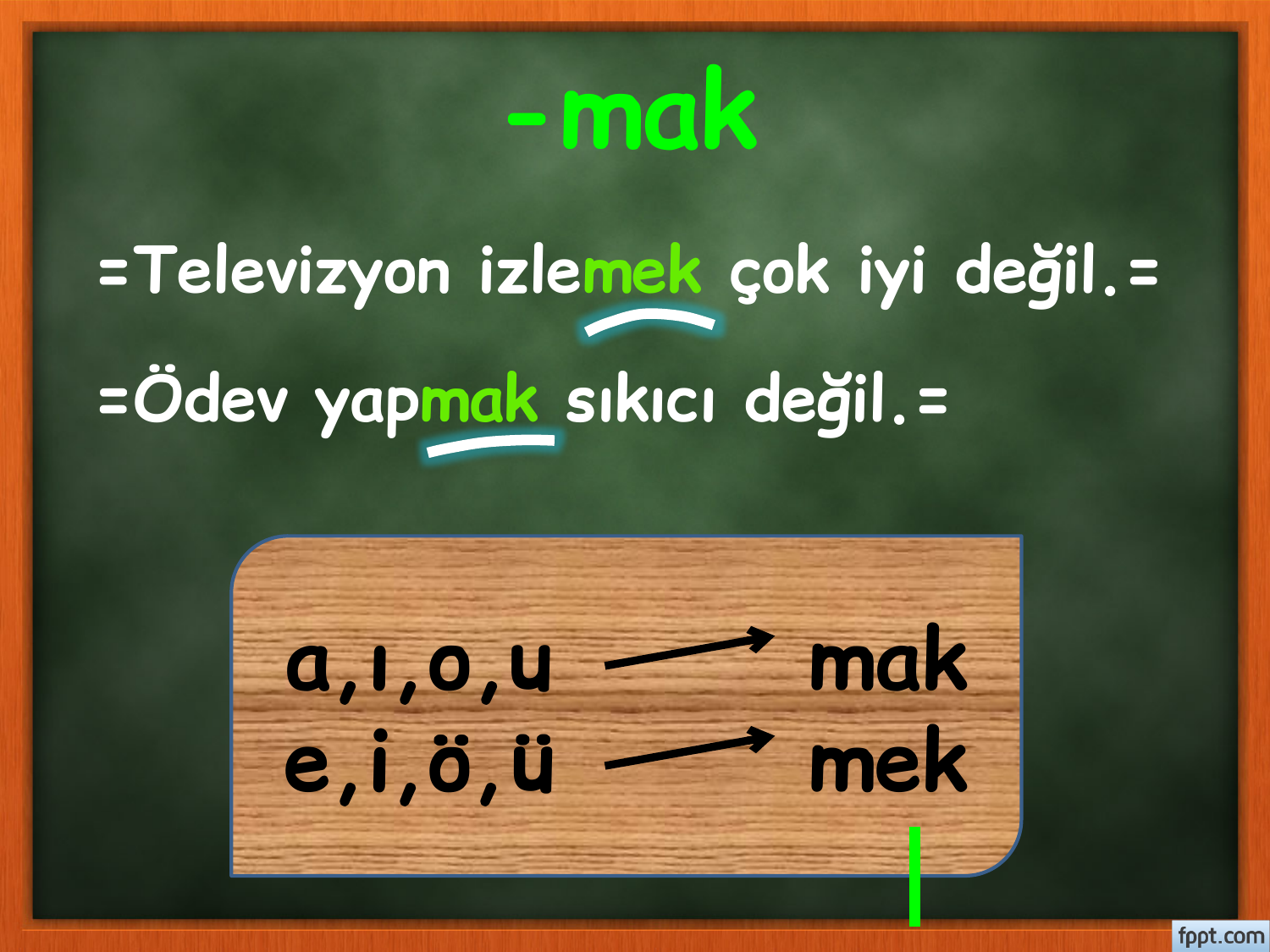

-mak
=Televizyon izlemek çok iyi değil.=

=Ödev yapmak sıkıcı değil.=

a,ı,o,u       mak
e,i,ö,ü       mek